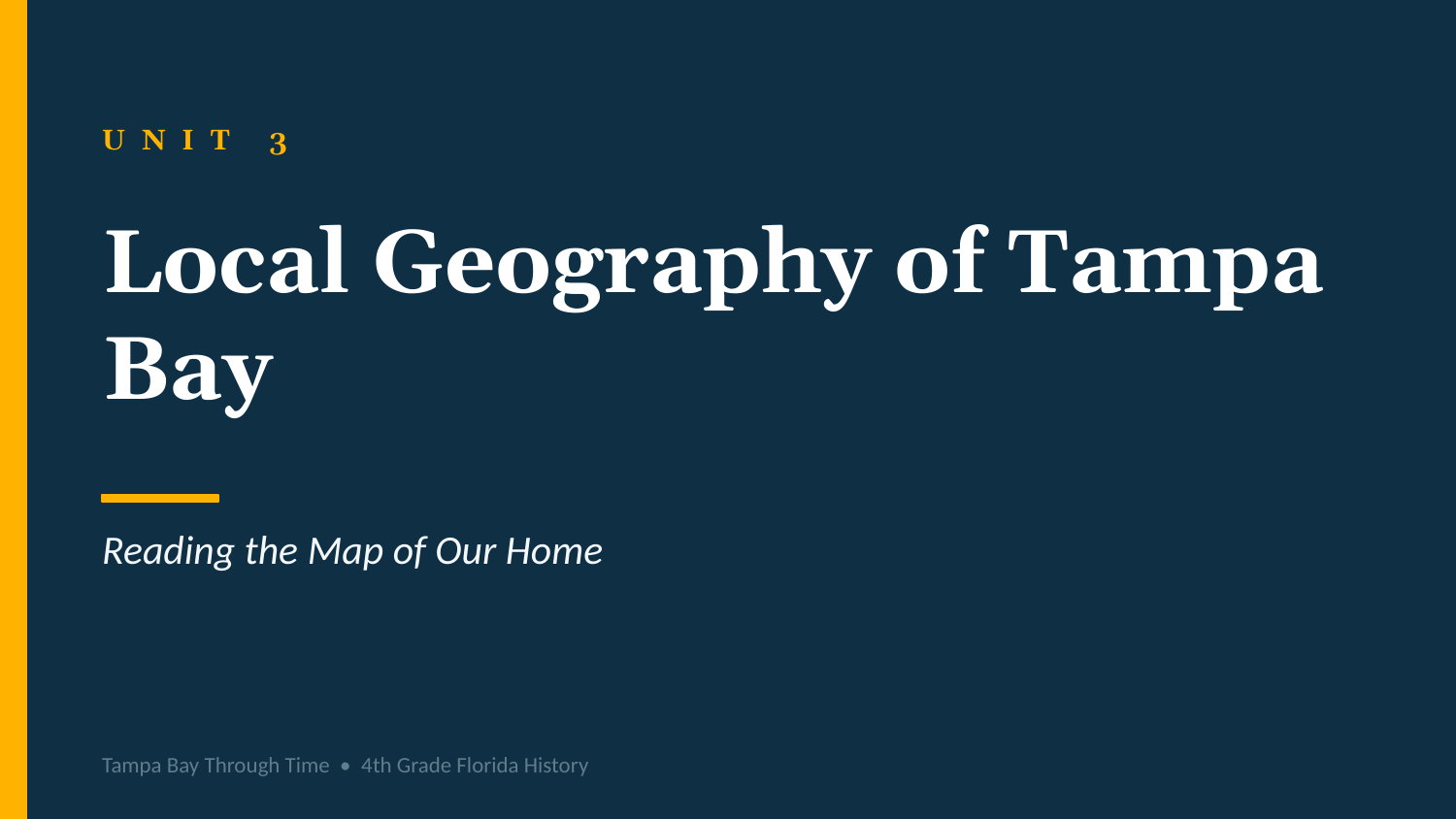

UNIT 3
Local Geography of Tampa Bay

Reading the Map of Our Home
Tampa Bay Through Time  •  4th Grade Florida History